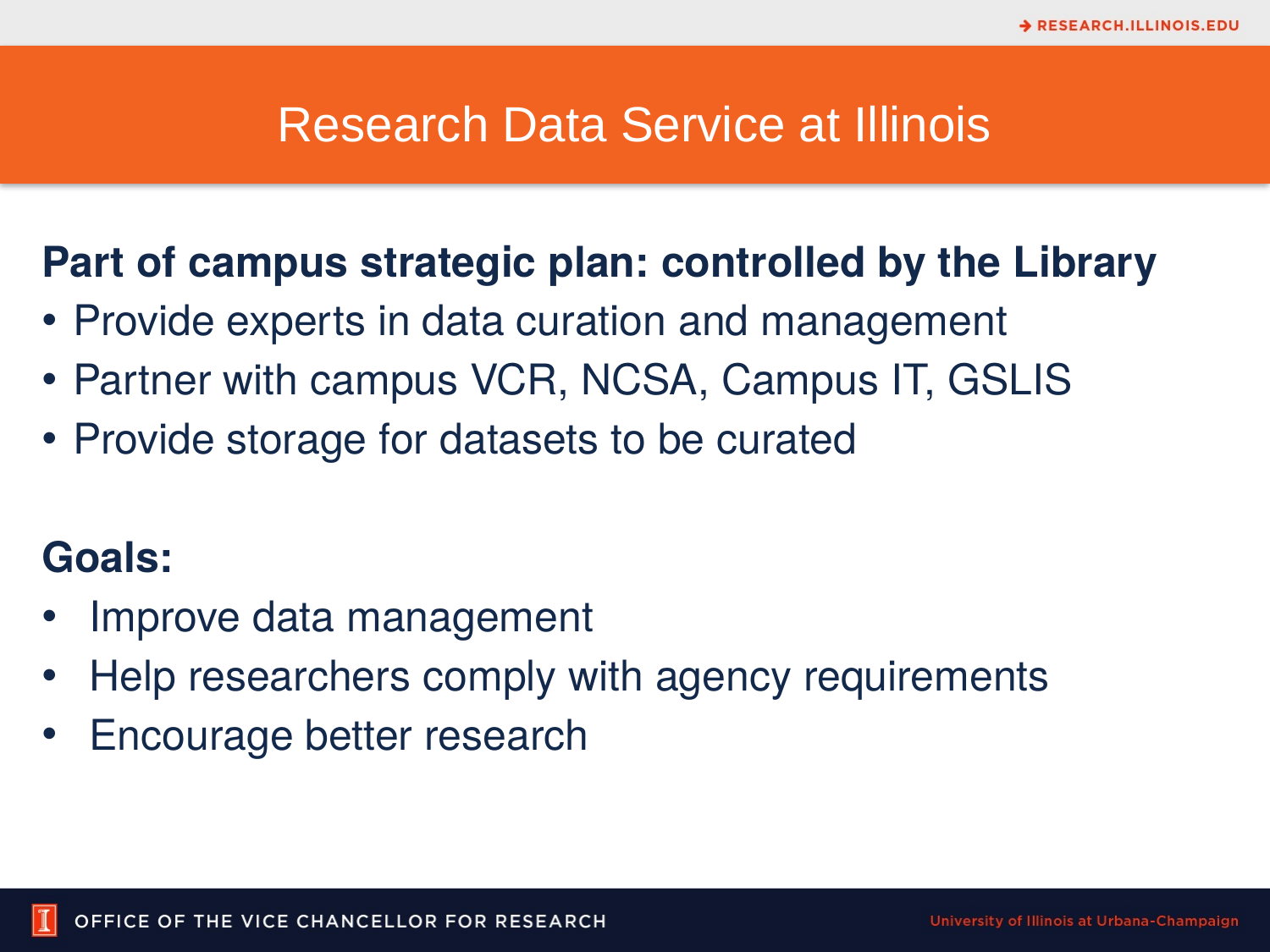

Research Data Service at Illinois
Part of campus strategic plan: controlled by the Library
Provide experts in data curation and management
Partner with campus VCR, NCSA, Campus IT, GSLIS
Provide storage for datasets to be curated

Goals:
Improve data management
Help researchers comply with agency requirements
Encourage better research